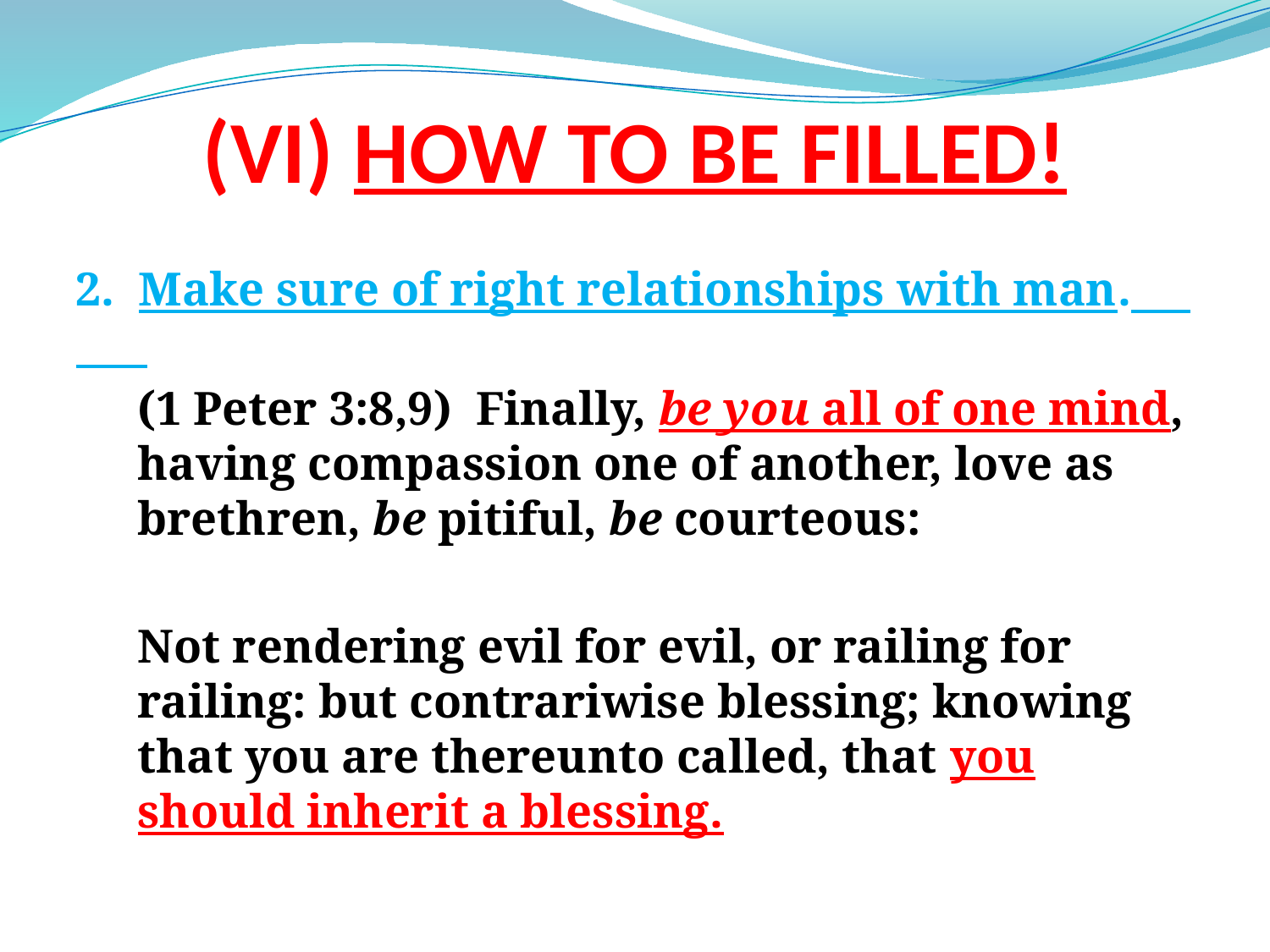

# (VI) HOW TO BE FILLED!
2.  Make sure of right relationships with man.
(1 Peter 3:8,9)  Finally, be you all of one mind, having compassion one of another, love as brethren, be pitiful, be courteous:

 Not rendering evil for evil, or railing for railing: but contrariwise blessing; knowing that you are thereunto called, that you should inherit a blessing.